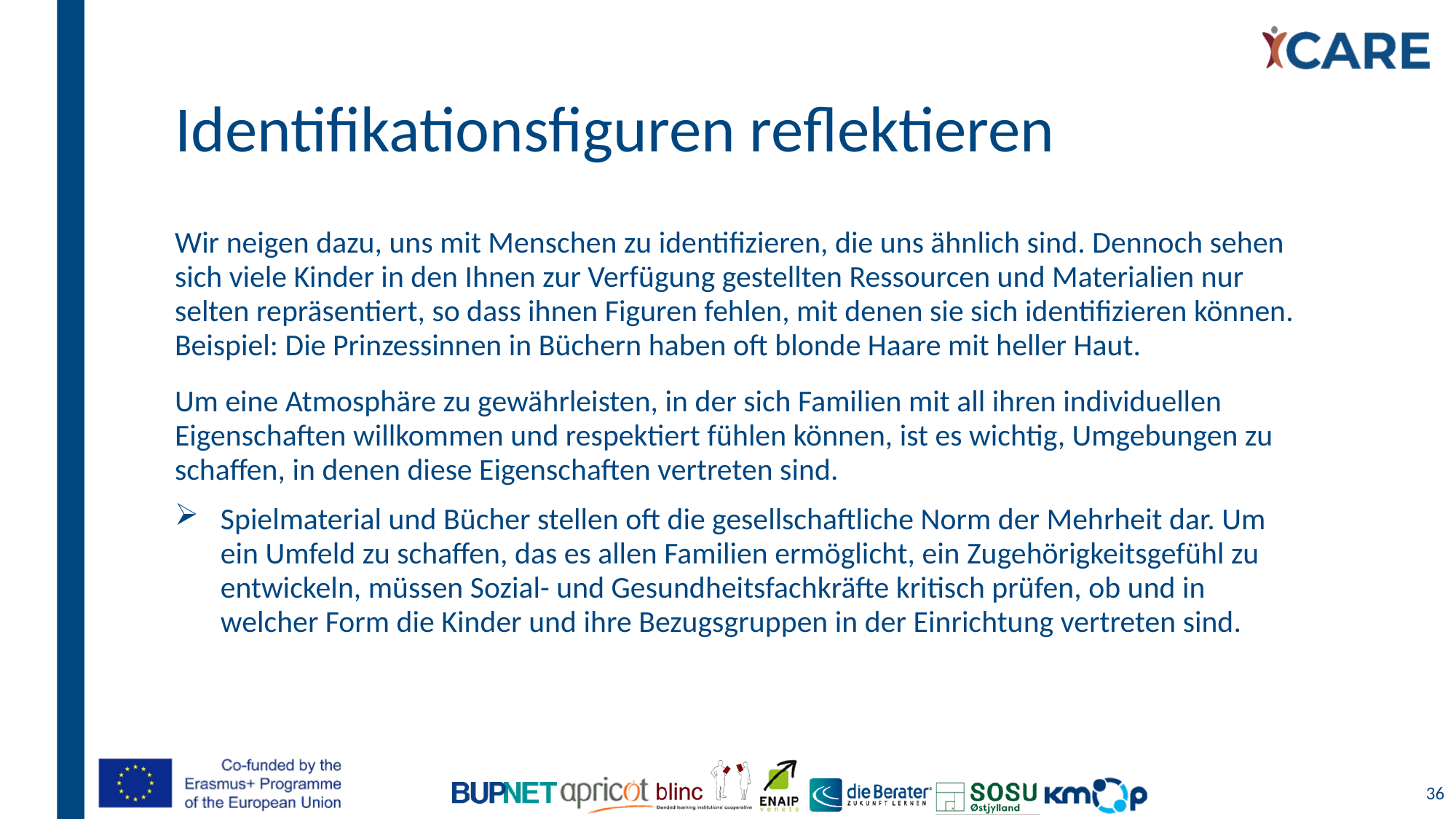

# Identifikationsfiguren reflektieren

Wir neigen dazu, uns mit Menschen zu identifizieren, die uns ähnlich sind. Dennoch sehen sich viele Kinder in den Ihnen zur Verfügung gestellten Ressourcen und Materialien nur selten repräsentiert, so dass ihnen Figuren fehlen, mit denen sie sich identifizieren können. Beispiel: Die Prinzessinnen in Büchern haben oft blonde Haare mit heller Haut.
Um eine Atmosphäre zu gewährleisten, in der sich Familien mit all ihren individuellen Eigenschaften willkommen und respektiert fühlen können, ist es wichtig, Umgebungen zu schaffen, in denen diese Eigenschaften vertreten sind.
Spielmaterial und Bücher stellen oft die gesellschaftliche Norm der Mehrheit dar. Um ein Umfeld zu schaffen, das es allen Familien ermöglicht, ein Zugehörigkeitsgefühl zu entwickeln, müssen Sozial- und Gesundheitsfachkräfte kritisch prüfen, ob und in welcher Form die Kinder und ihre Bezugsgruppen in der Einrichtung vertreten sind.
36